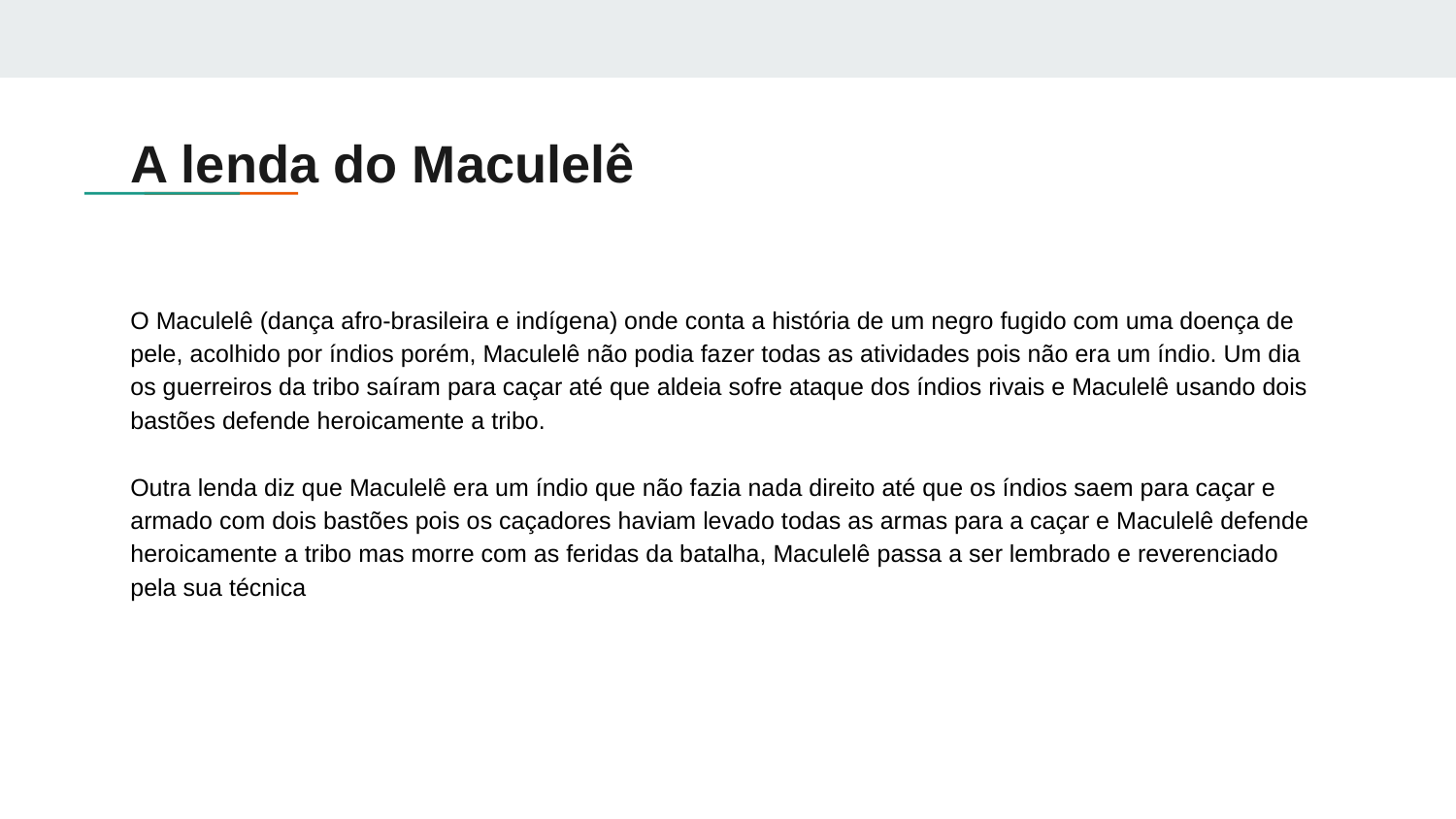

# A lenda do Maculelê
O Maculelê (dança afro-brasileira e indígena) onde conta a história de um negro fugido com uma doença de pele, acolhido por índios porém, Maculelê não podia fazer todas as atividades pois não era um índio. Um dia os guerreiros da tribo saíram para caçar até que aldeia sofre ataque dos índios rivais e Maculelê usando dois bastões defende heroicamente a tribo.

Outra lenda diz que Maculelê era um índio que não fazia nada direito até que os índios saem para caçar e armado com dois bastões pois os caçadores haviam levado todas as armas para a caçar e Maculelê defende heroicamente a tribo mas morre com as feridas da batalha, Maculelê passa a ser lembrado e reverenciado pela sua técnica